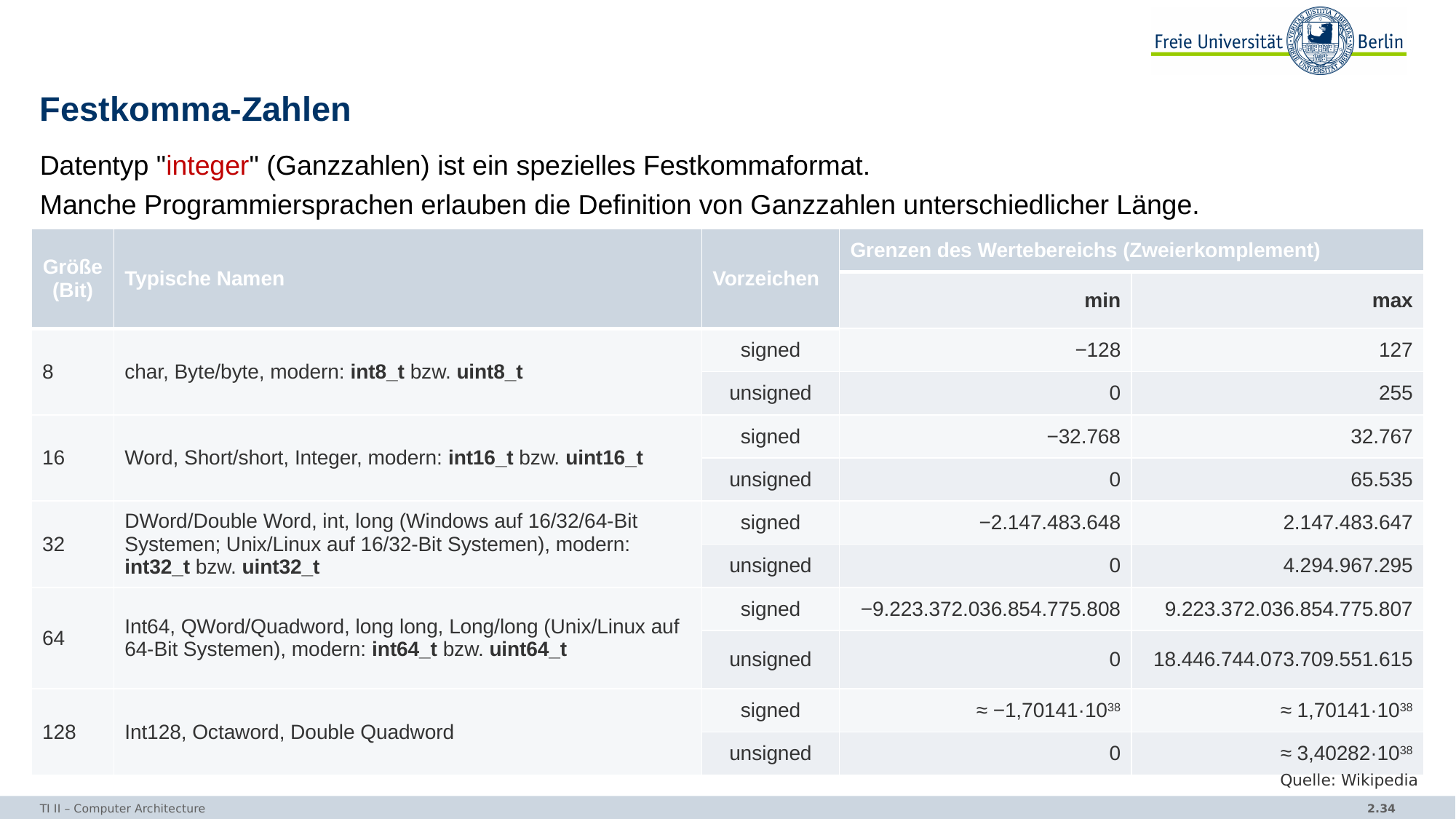

# Festkomma-Zahlen
Datentyp "integer" (Ganzzahlen) ist ein spezielles Festkommaformat.
Manche Programmiersprachen erlauben die Definition von Ganzzahlen unterschiedlicher Länge.
| Größe (Bit) | Typische Namen | Vorzeichen | Grenzen des Wertebereichs (Zweierkomplement) |  |
| --- | --- | --- | --- | --- |
|  |  |  | min | max |
| 8 | char, Byte/byte, modern: int8\_t bzw. uint8\_t | signed | −128 | 127 |
|  |  | unsigned | 0 | 255 |
| 16 | Word, Short/short, Integer, modern: int16\_t bzw. uint16\_t | signed | −32.768 | 32.767 |
|  |  | unsigned | 0 | 65.535 |
| 32 | DWord/Double Word, int, long (Windows auf 16/32/64-Bit Systemen; Unix/Linux auf 16/32-Bit Systemen), modern: int32\_t bzw. uint32\_t | signed | −2.147.483.648 | 2.147.483.647 |
|  |  | unsigned | 0 | 4.294.967.295 |
| 64 | Int64, QWord/Quadword, long long, Long/long (Unix/Linux auf 64-Bit Systemen), modern: int64\_t bzw. uint64\_t | signed | −9.223.372.036.854.775.808 | 9.223.372.036.854.775.807 |
|  |  | unsigned | 0 | 18.446.744.073.709.551.615 |
| 128 | Int128, Octaword, Double Quadword | signed | ≈ −1,70141·1038 | ≈ 1,70141·1038 |
|  |  | unsigned | 0 | ≈ 3,40282·1038 |
Quelle: Wikipedia
TI II – Computer Architecture